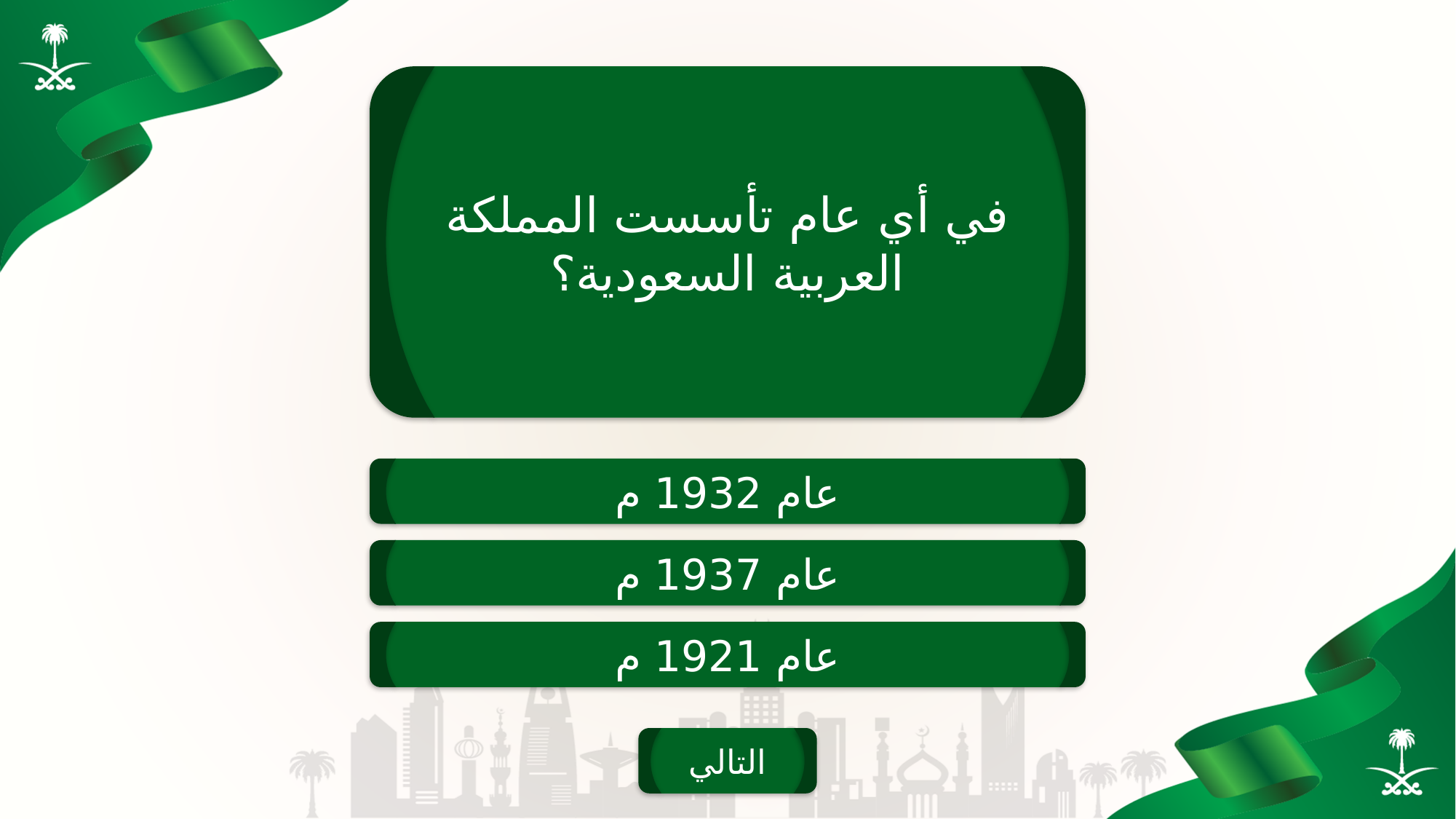

في أي عام تأسست المملكة العربية السعودية؟

عام 1932 م

عام 1937 م

عام 1921 م

التالي